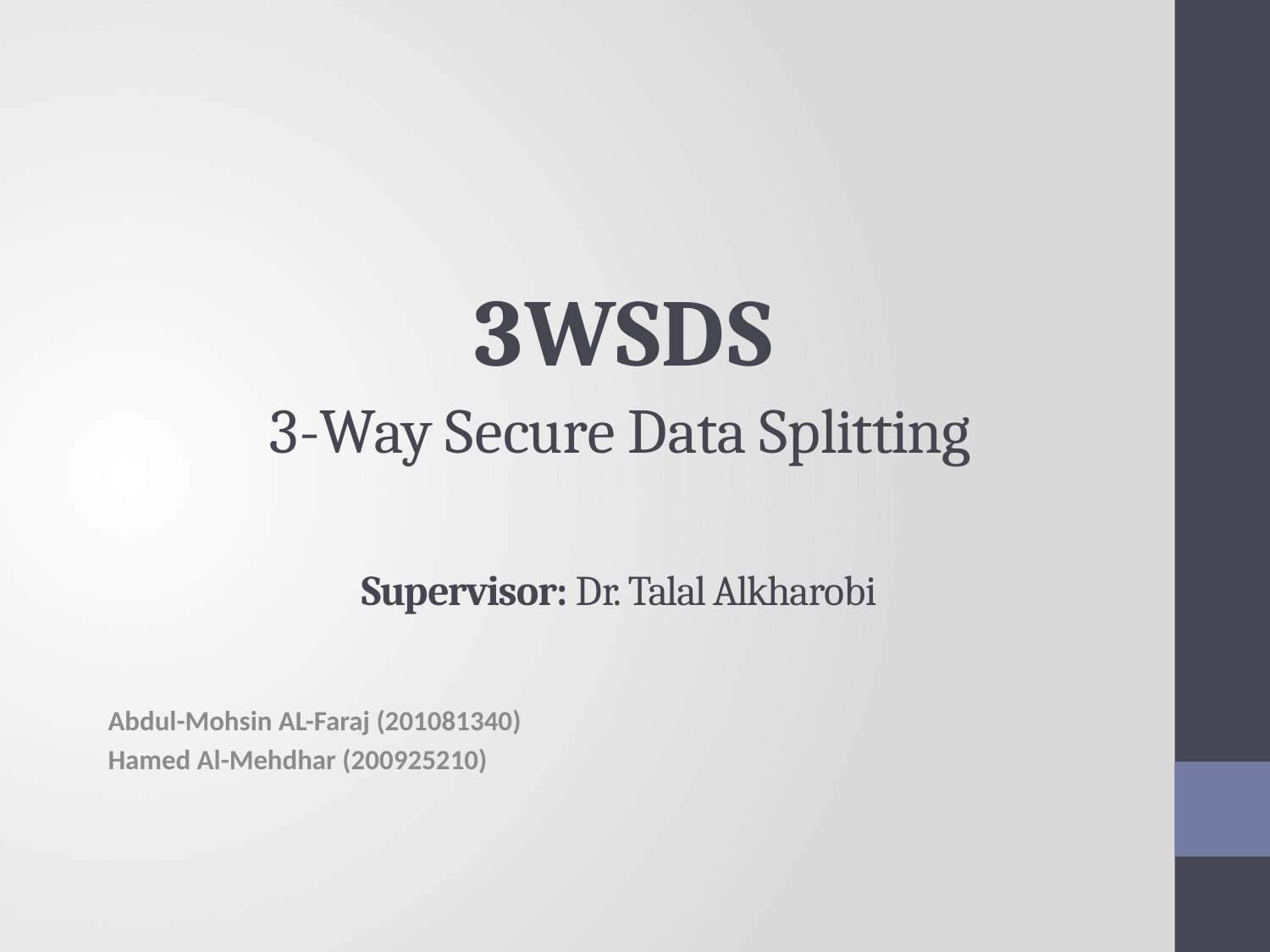

# 3WSDS 3-Way Secure Data Splitting Supervisor: Dr. Talal Alkharobi

Abdul-Mohsin AL-Faraj (201081340)
Hamed Al-Mehdhar (200925210)